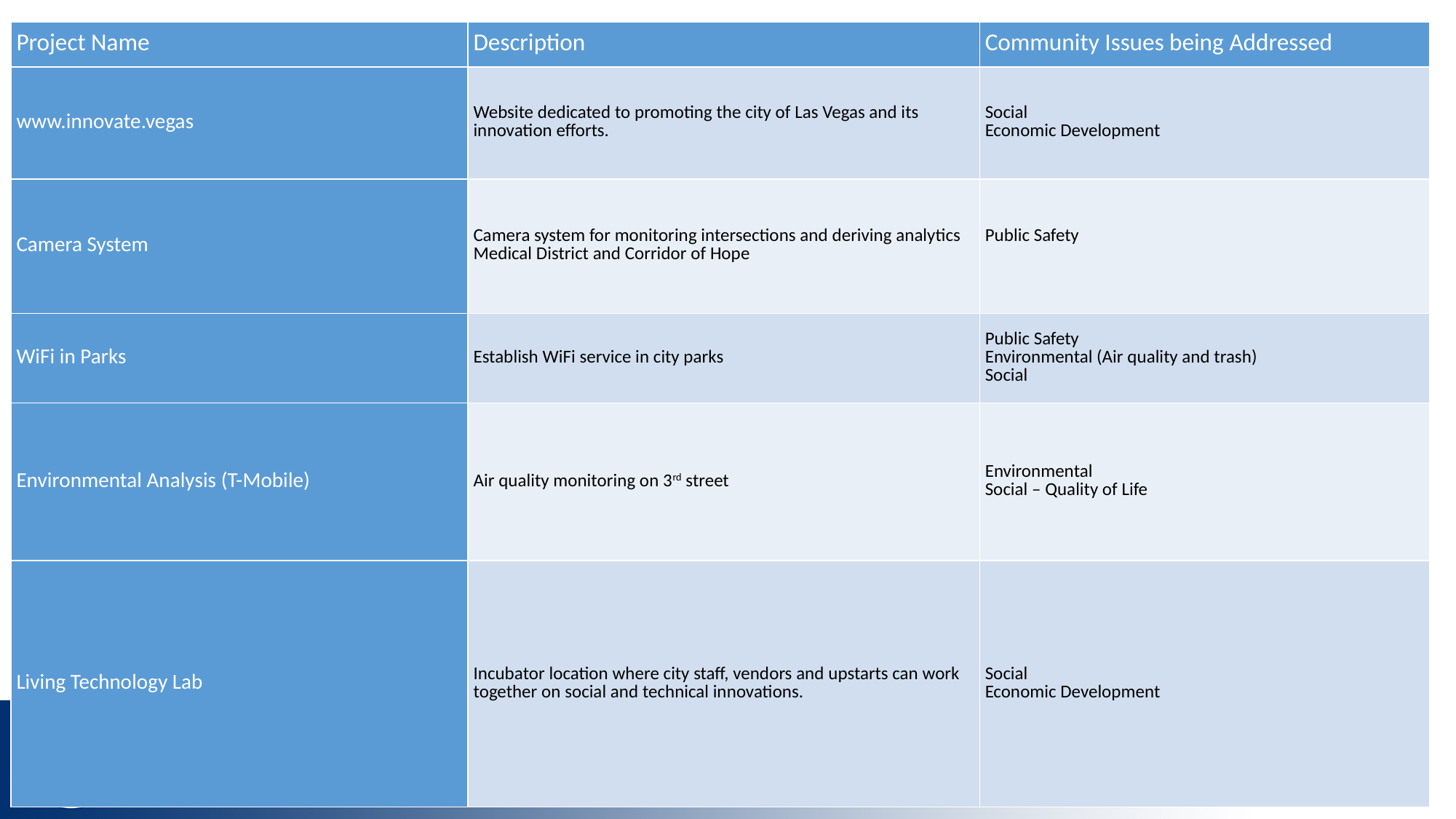

| Project Name | Description | Community Issues being Addressed |
| --- | --- | --- |
| www.innovate.vegas | Website dedicated to promoting the city of Las Vegas and its innovation efforts. | Social Economic Development |
| Camera System | Camera system for monitoring intersections and deriving analytics Medical District and Corridor of Hope | Public Safety |
| WiFi in Parks | Establish WiFi service in city parks | Public Safety Environmental (Air quality and trash) Social |
| Environmental Analysis (T-Mobile) | Air quality monitoring on 3rd street | Environmental Social – Quality of Life |
| Living Technology Lab | Incubator location where city staff, vendors and upstarts can work together on social and technical innovations. | Social Economic Development |